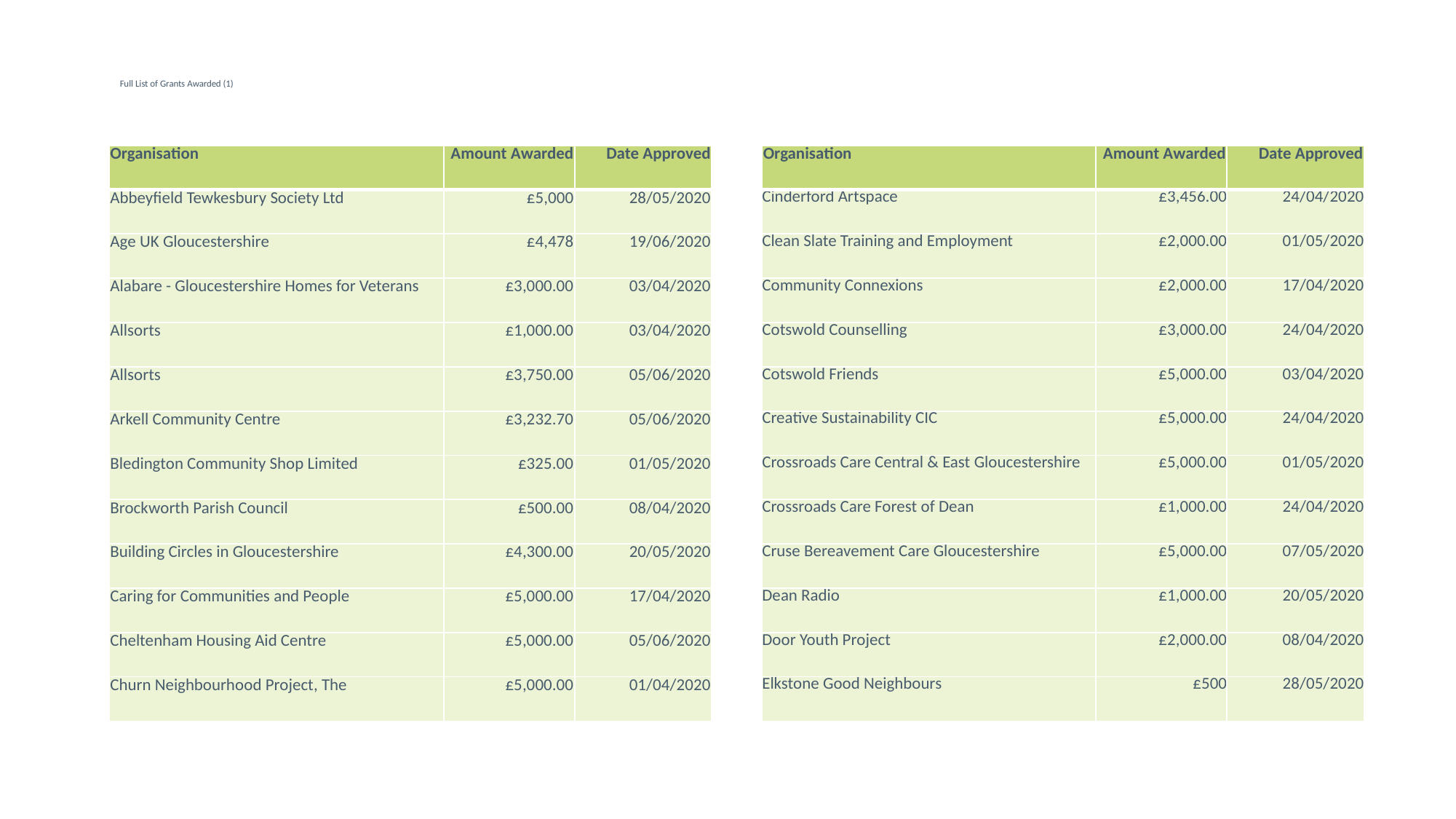

# Full List of Grants Awarded (1)
| Organisation | Amount Awarded | Date Approved |
| --- | --- | --- |
| Abbeyfield Tewkesbury Society Ltd | £5,000 | 28/05/2020 |
| Age UK Gloucestershire | £4,478 | 19/06/2020 |
| Alabare - Gloucestershire Homes for Veterans | £3,000.00 | 03/04/2020 |
| Allsorts | £1,000.00 | 03/04/2020 |
| Allsorts | £3,750.00 | 05/06/2020 |
| Arkell Community Centre | £3,232.70 | 05/06/2020 |
| Bledington Community Shop Limited | £325.00 | 01/05/2020 |
| Brockworth Parish Council | £500.00 | 08/04/2020 |
| Building Circles in Gloucestershire | £4,300.00 | 20/05/2020 |
| Caring for Communities and People | £5,000.00 | 17/04/2020 |
| Cheltenham Housing Aid Centre | £5,000.00 | 05/06/2020 |
| Churn Neighbourhood Project, The | £5,000.00 | 01/04/2020 |
| Organisation | Amount Awarded | Date Approved |
| --- | --- | --- |
| Cinderford Artspace | £3,456.00 | 24/04/2020 |
| Clean Slate Training and Employment | £2,000.00 | 01/05/2020 |
| Community Connexions | £2,000.00 | 17/04/2020 |
| Cotswold Counselling | £3,000.00 | 24/04/2020 |
| Cotswold Friends | £5,000.00 | 03/04/2020 |
| Creative Sustainability CIC | £5,000.00 | 24/04/2020 |
| Crossroads Care Central & East Gloucestershire | £5,000.00 | 01/05/2020 |
| Crossroads Care Forest of Dean | £1,000.00 | 24/04/2020 |
| Cruse Bereavement Care Gloucestershire | £5,000.00 | 07/05/2020 |
| Dean Radio | £1,000.00 | 20/05/2020 |
| Door Youth Project | £2,000.00 | 08/04/2020 |
| Elkstone Good Neighbours | £500 | 28/05/2020 |